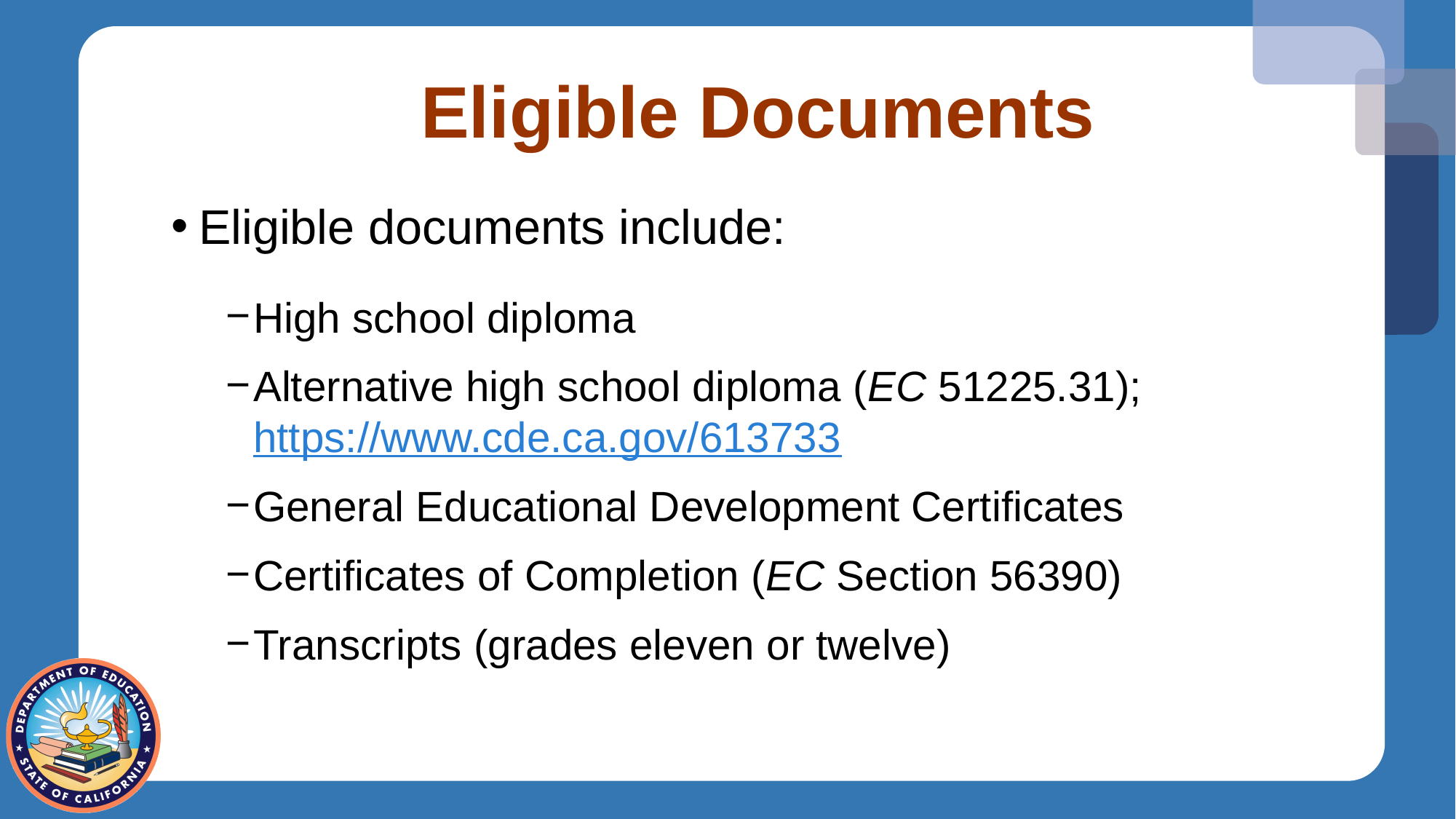

# Eligible Documents
Eligible documents include:
High school diploma
Alternative high school diploma (EC 51225.31); https://www.cde.ca.gov/613733
General Educational Development Certificates
Certificates of Completion (EC Section 56390)
Transcripts (grades eleven or twelve)